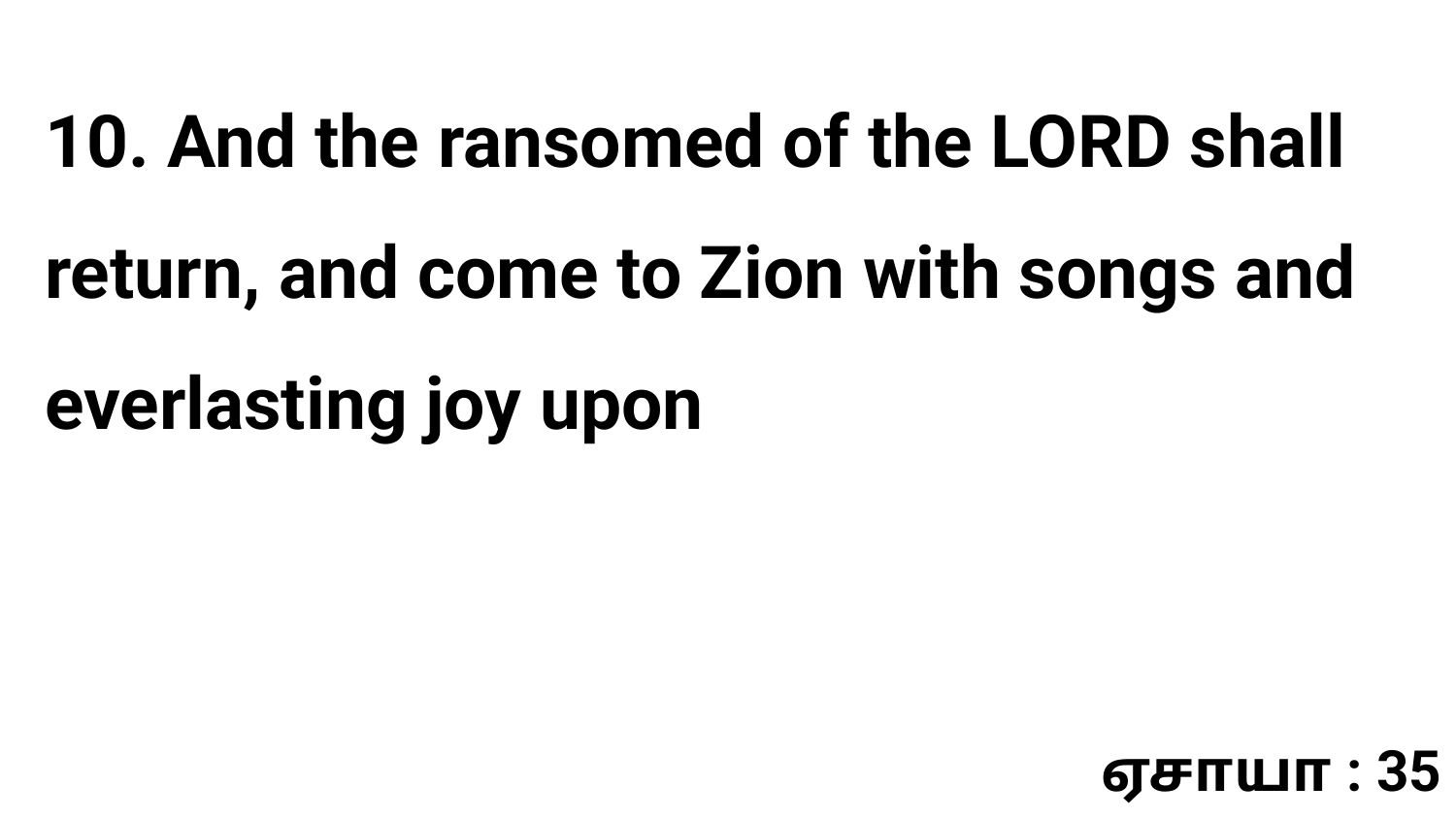

10. And the ransomed of the LORD shall return, and come to Zion with songs and everlasting joy upon
ஏசாயா : 35